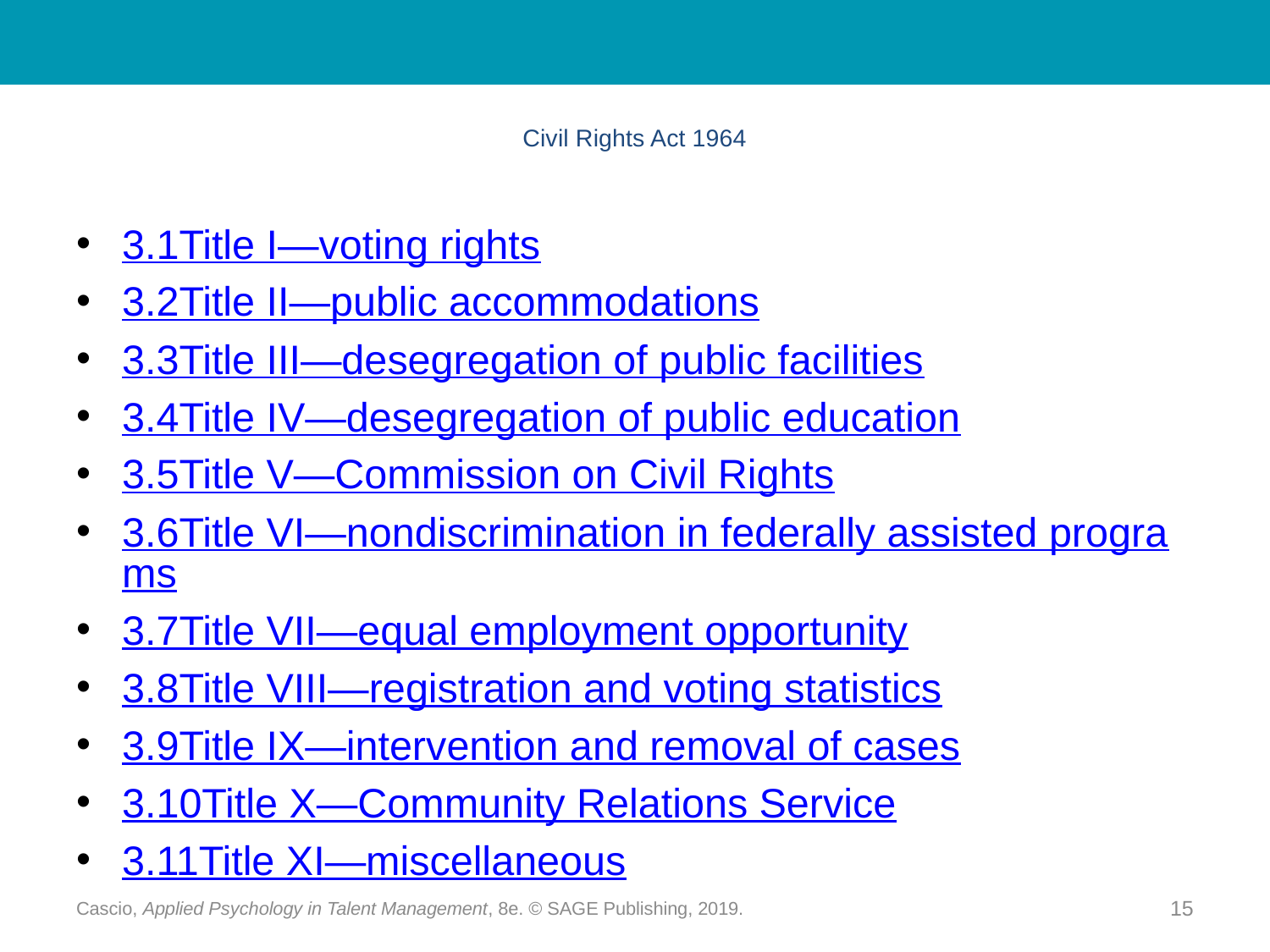

# Civil Rights Act 1964
3.1Title I—voting rights
3.2Title II—public accommodations
3.3Title III—desegregation of public facilities
3.4Title IV—desegregation of public education
3.5Title V—Commission on Civil Rights
3.6Title VI—nondiscrimination in federally assisted programs
3.7Title VII—equal employment opportunity
3.8Title VIII—registration and voting statistics
3.9Title IX—intervention and removal of cases
3.10Title X—Community Relations Service
3.11Title XI—miscellaneous

Cascio, Applied Psychology in Talent Management, 8e. © SAGE Publishing, 2019.
15